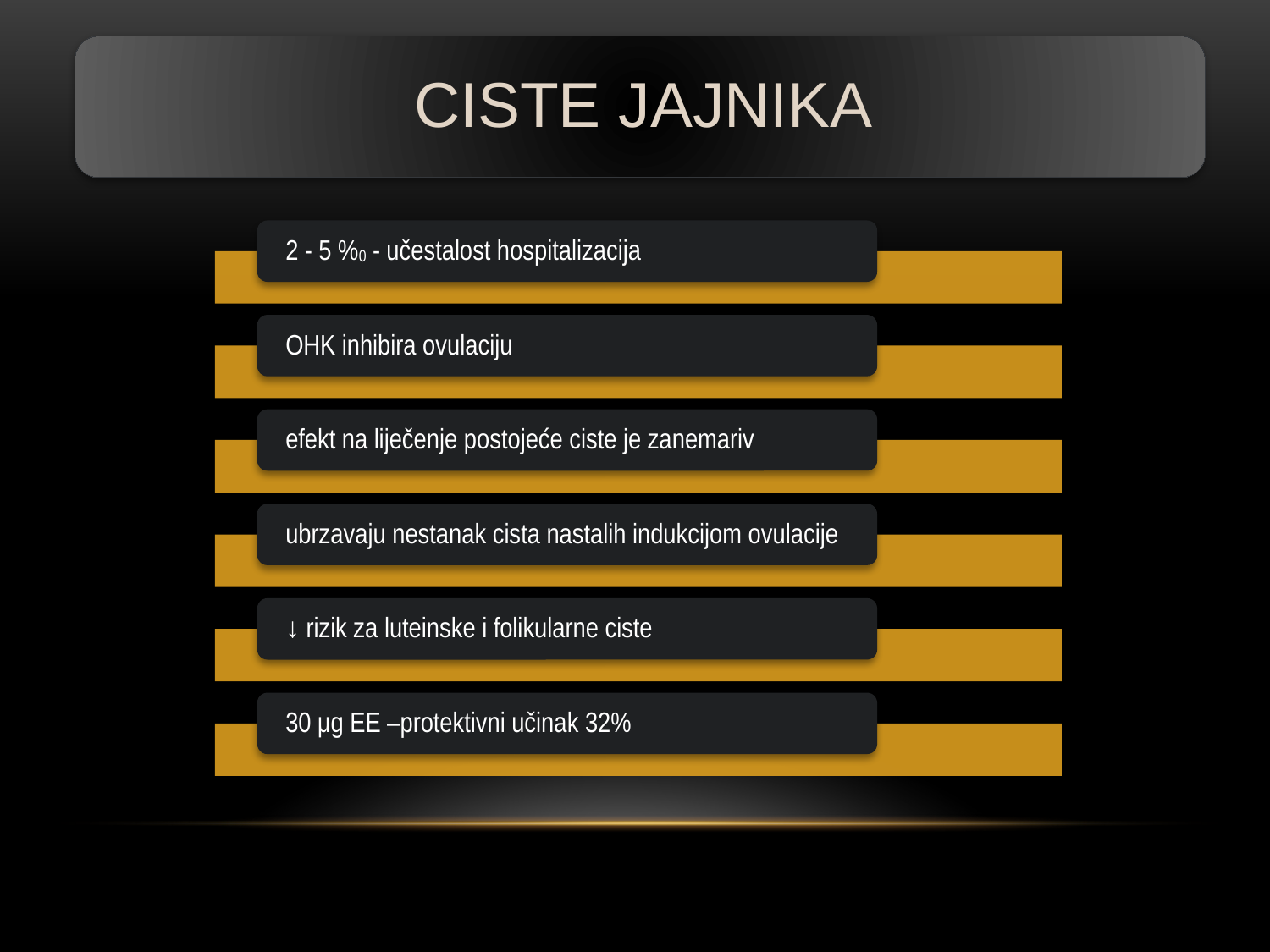

CISTE JAJNIKA
2 - 5 %0 - učestalost hospitalizacija
OHK inhibira ovulaciju
efekt na liječenje postojeće ciste je zanemariv
ubrzavaju nestanak cista nastalih indukcijom ovulacije
↓ rizik za luteinske i folikularne ciste
30 μg EE –protektivni učinak 32%